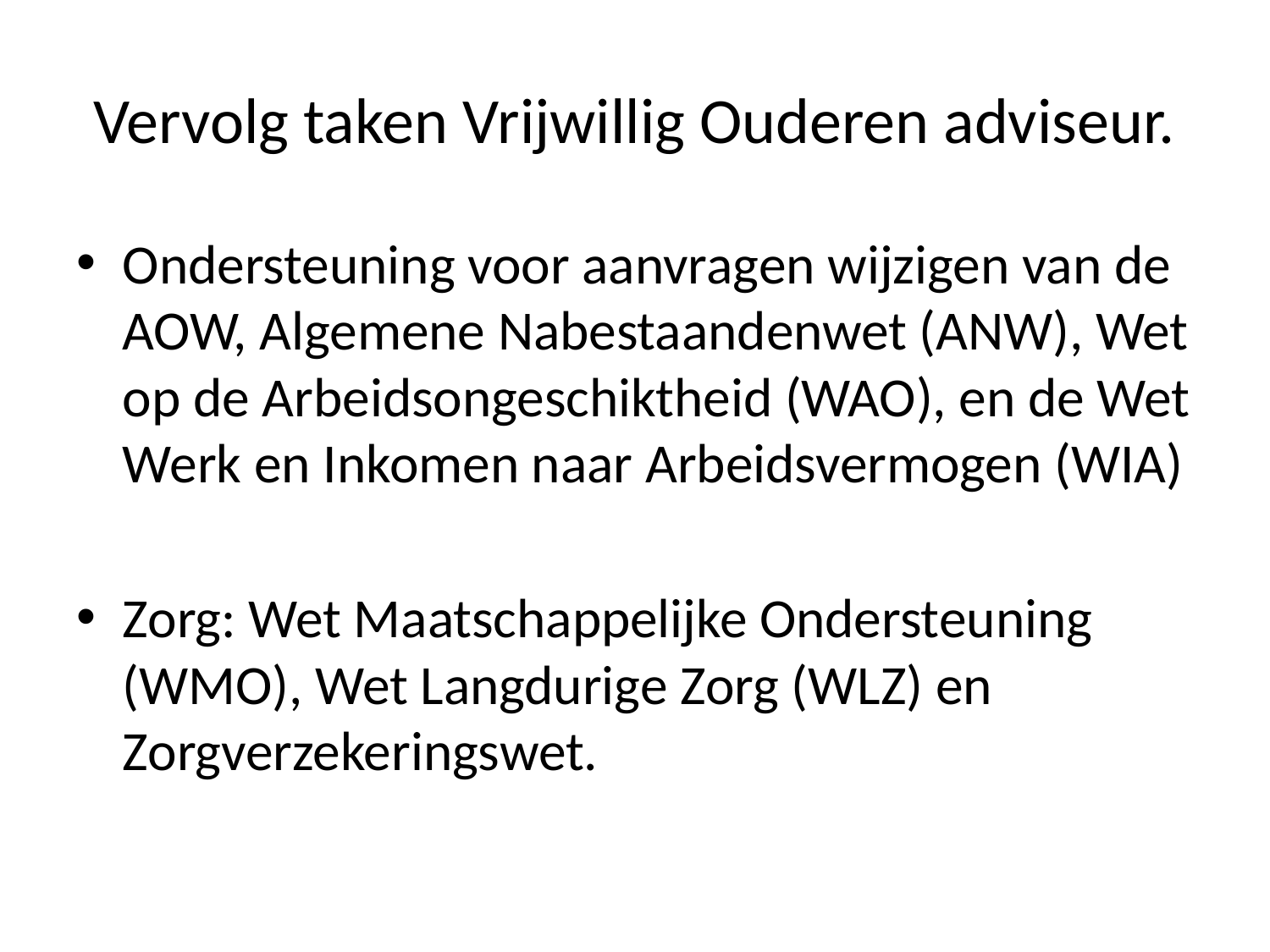

# Vervolg taken Vrijwillig Ouderen adviseur.
Ondersteuning voor aanvragen wijzigen van de AOW, Algemene Nabestaandenwet (ANW), Wet op de Arbeidsongeschiktheid (WAO), en de Wet Werk en Inkomen naar Arbeidsvermogen (WIA)

Zorg: Wet Maatschappelijke Ondersteuning (WMO), Wet Langdurige Zorg (WLZ) en Zorgverzekeringswet.